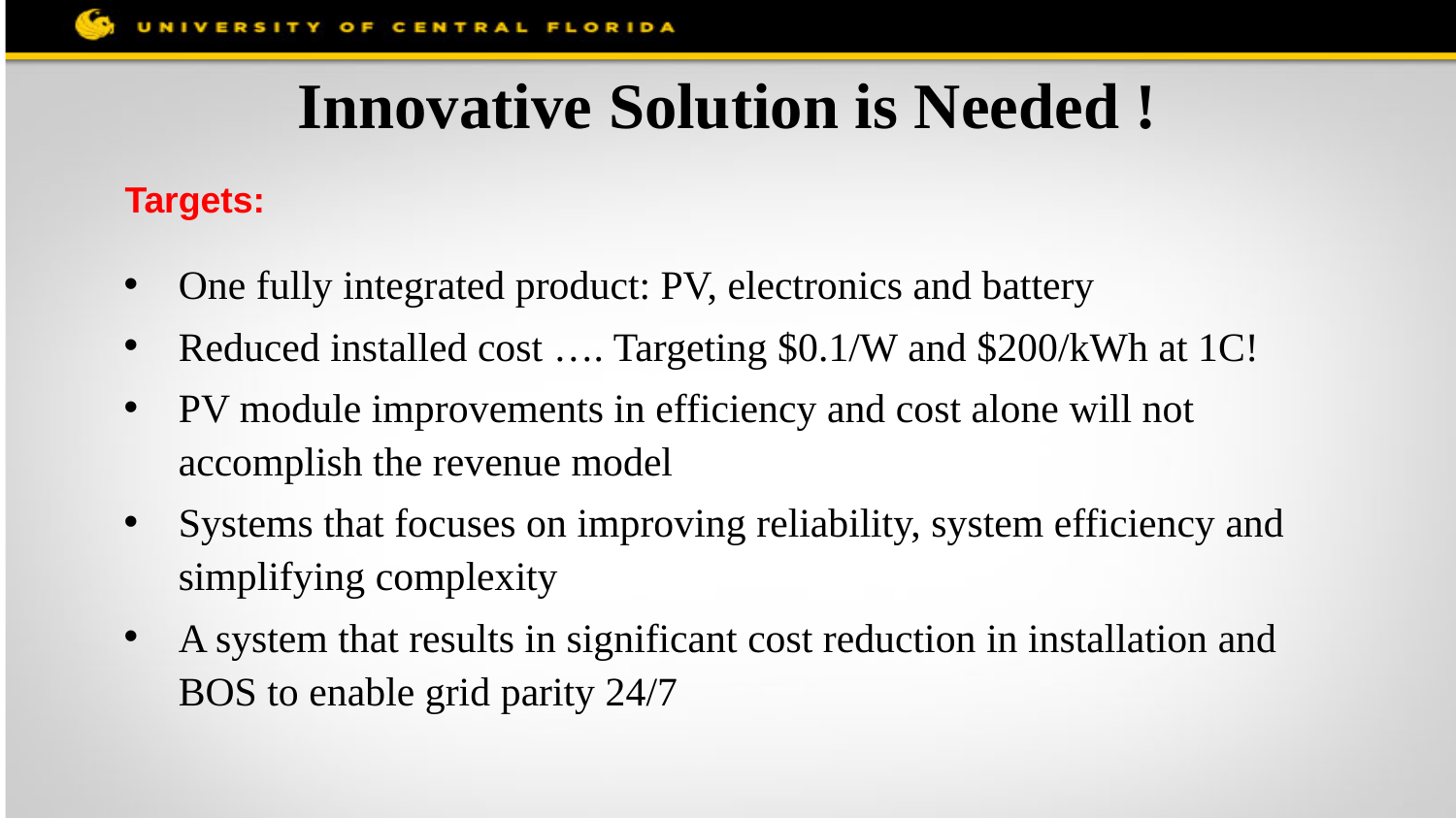

# Innovative Solution is Needed !
Targets:

One fully integrated product: PV, electronics and battery
Reduced installed cost …. Targeting $0.1/W and $200/kWh at 1C!
PV module improvements in efficiency and cost alone will not accomplish the revenue model
Systems that focuses on improving reliability, system efficiency and simplifying complexity
A system that results in significant cost reduction in installation and BOS to enable grid parity 24/7